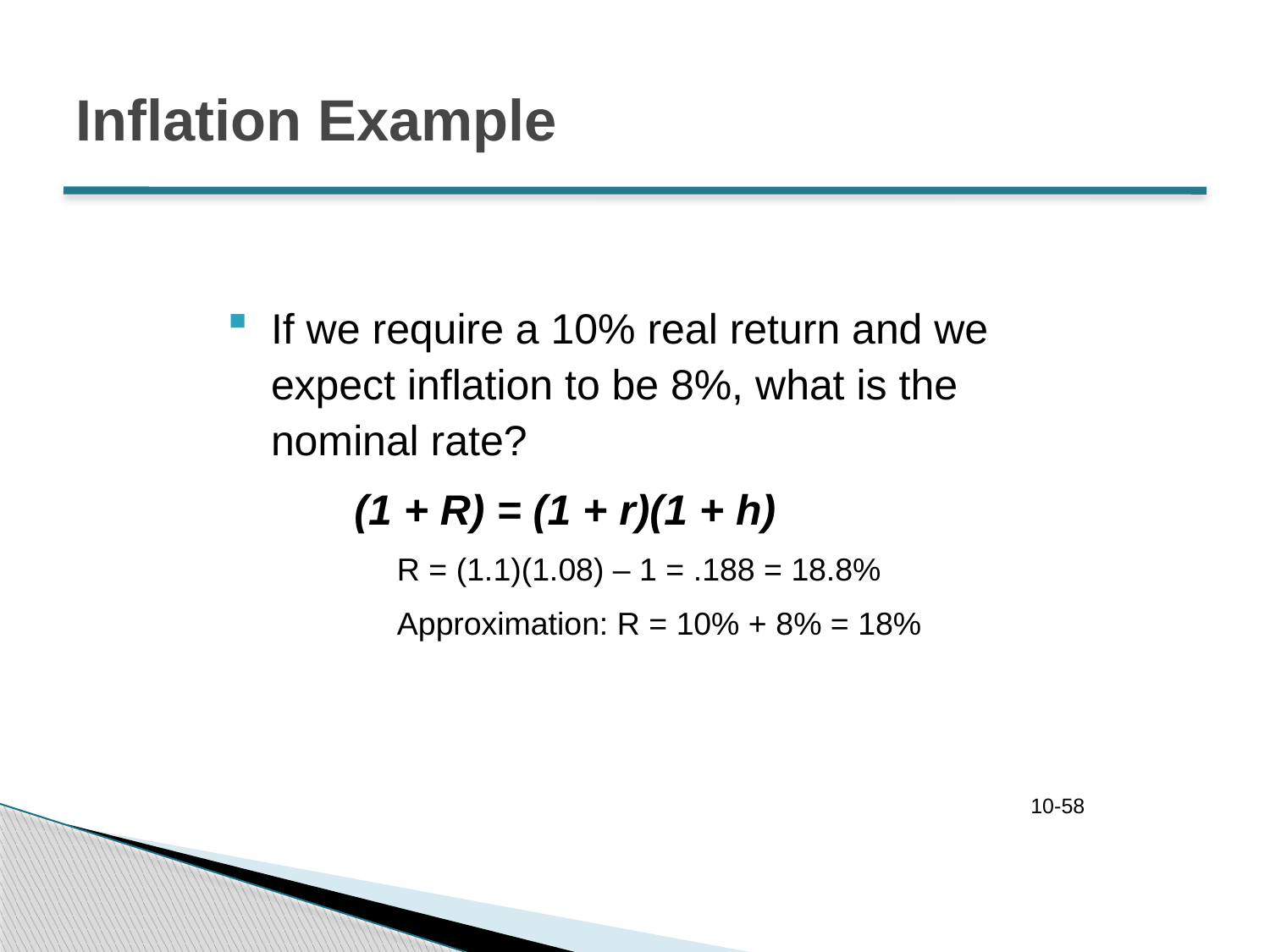

# Inflation Example
If we require a 10% real return and we expect inflation to be 8%, what is the nominal rate?
	(1 + R) = (1 + r)(1 + h)
	R = (1.1)(1.08) – 1 = .188 = 18.8%
	Approximation: R = 10% + 8% = 18%
10-58